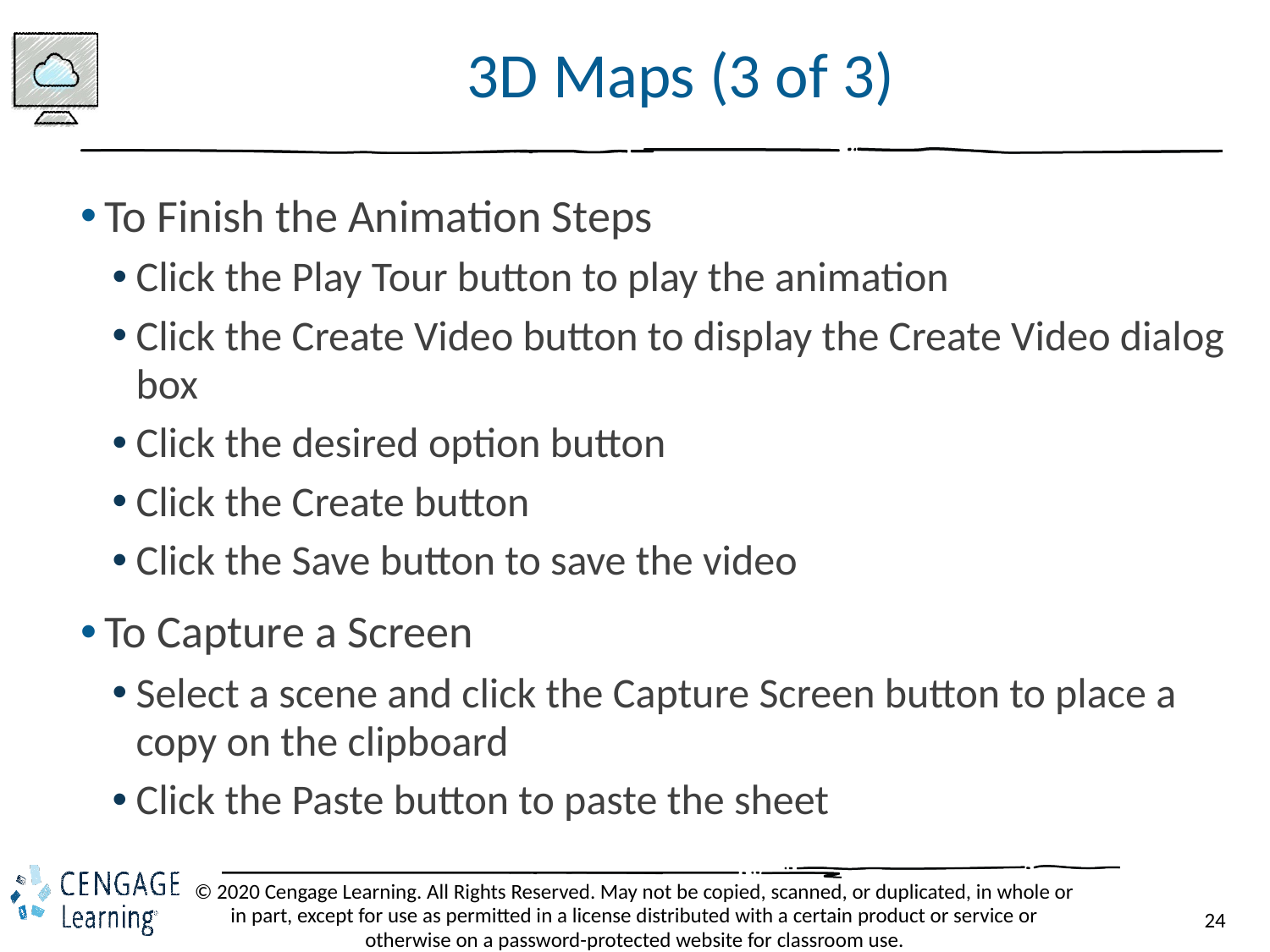

# 3D Maps (3 of 3)
To Finish the Animation Steps
Click the Play Tour button to play the animation
Click the Create Video button to display the Create Video dialog box
Click the desired option button
Click the Create button
Click the Save button to save the video
To Capture a Screen
Select a scene and click the Capture Screen button to place a copy on the clipboard
Click the Paste button to paste the sheet